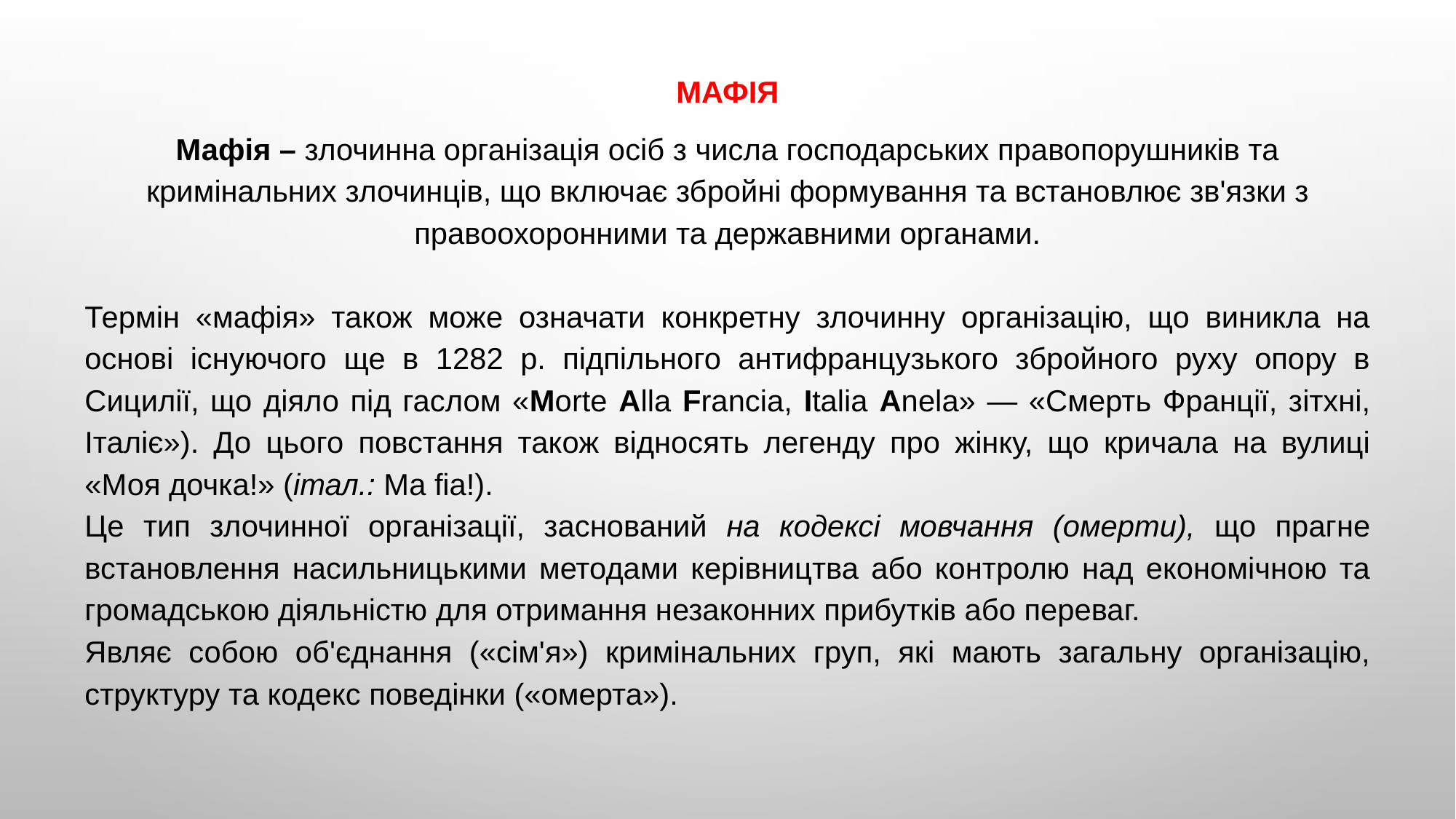

МАФІЯ
Мафія – злочинна організація осіб з числа господарських правопорушників та кримінальних злочинців, що включає збройні формування та встановлює зв'язки з правоохоронними та державними органами.

Термін «мафія» також може означати конкретну злочинну організацію, що виникла на основі існуючого ще в 1282 р. підпільного антифранцузького збройного руху опору в Сицилії, що діяло під гаслом «Morte Аlla Francia, Italia Аnela» — «Смерть Франції, зітхні, Італіє»). До цього повстання також відносять легенду про жінку, що кричала на вулиці «Моя дочка!» (італ.: Ma fia!).
Це тип злочинної організації, заснований на кодексі мовчання (омерти), що прагне встановлення насильницькими методами керівництва або контролю над економічною та громадською діяльністю для отримання незаконних прибутків або переваг.
Являє собою об'єднання («сім'я») кримінальних груп, які мають загальну організацію, структуру та кодекс поведінки («омерта»).